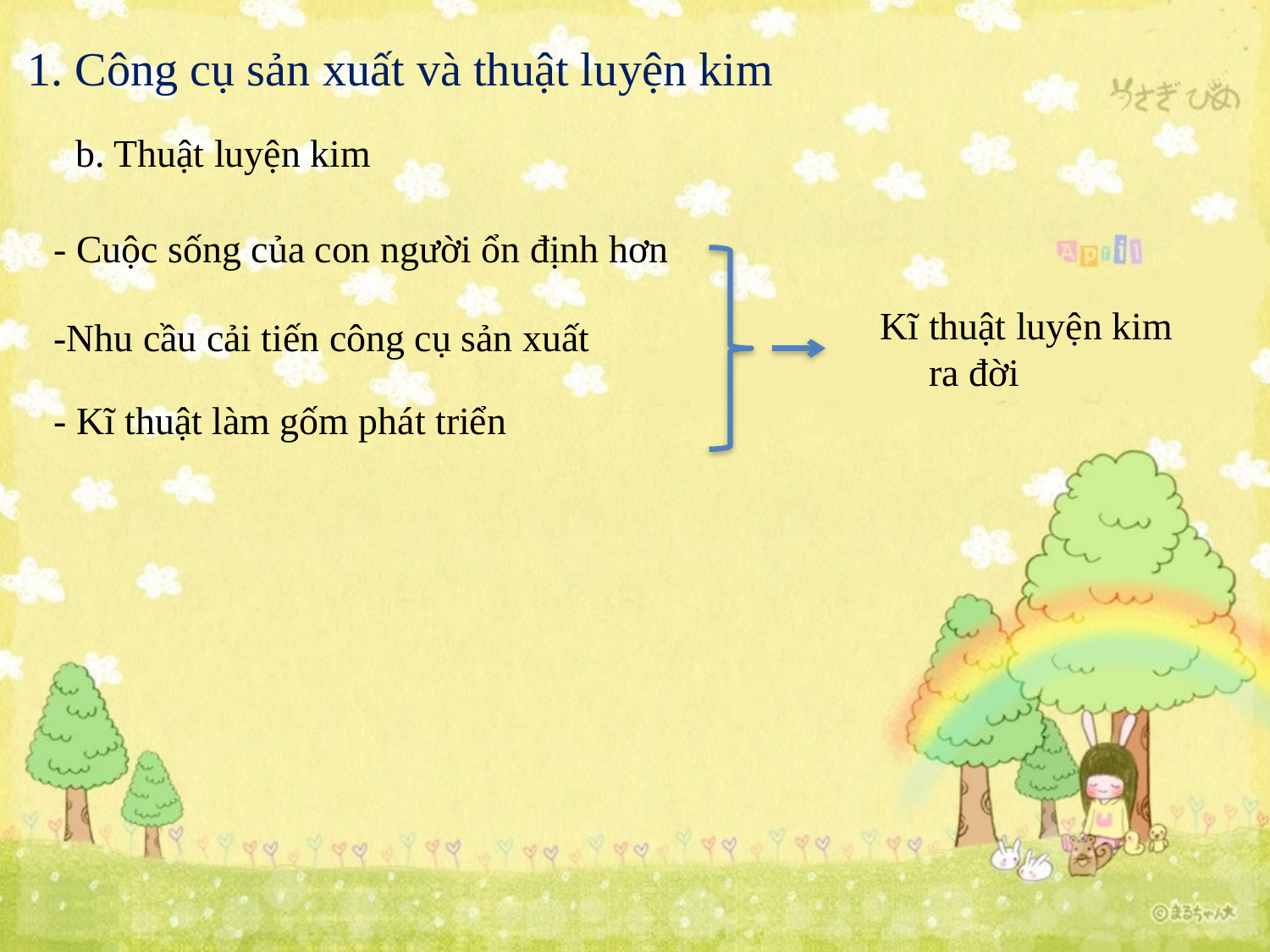

1. Công cụ sản xuất và thuật luyện kim
b. Thuật luyện kim
- Cuộc sống của con người ổn định hơn

Kĩ thuật luyện kim
     ra đời
-Nhu cầu cải tiến công cụ sản xuất
- Kĩ thuật làm gốm phát triển